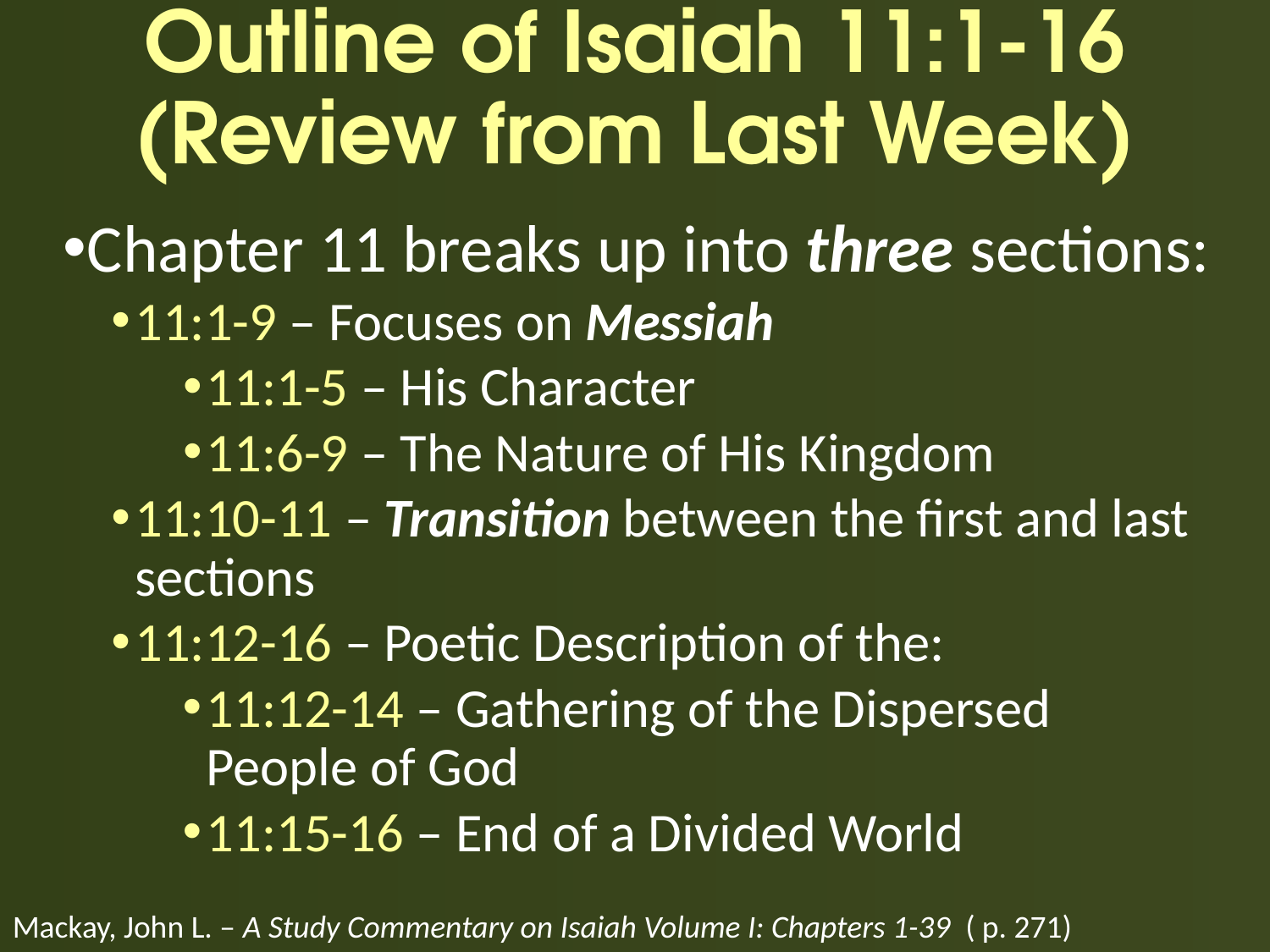

# Outline of Isaiah 11:1-16 (Review from Last Week)
Chapter 11 breaks up into three sections:
11:1-9 – Focuses on Messiah
11:1-5 – His Character
11:6-9 – The Nature of His Kingdom
11:10-11 – Transition between the first and last sections
11:12-16 – Poetic Description of the:
11:12-14 – Gathering of the Dispersed People of God
11:15-16 – End of a Divided World
Mackay, John L. – A Study Commentary on Isaiah Volume I: Chapters 1-39  ( p. 271)